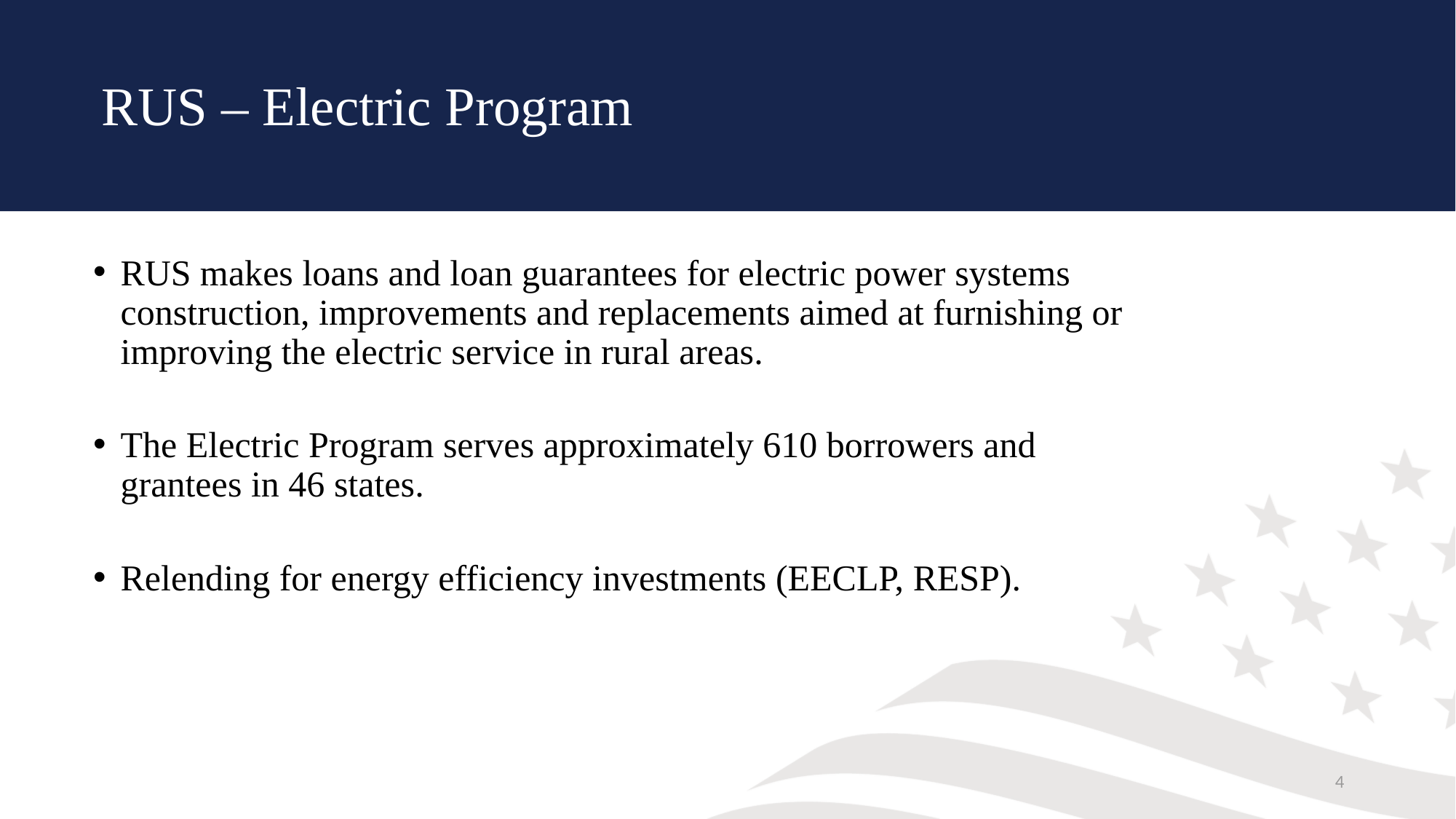

RUS – Electric Program
RUS makes loans and loan guarantees for electric power systems construction, improvements and replacements aimed at furnishing or improving the electric service in rural areas.

The Electric Program serves approximately 610 borrowers and grantees in 46 states.

Relending for energy efficiency investments (EECLP, RESP).

4